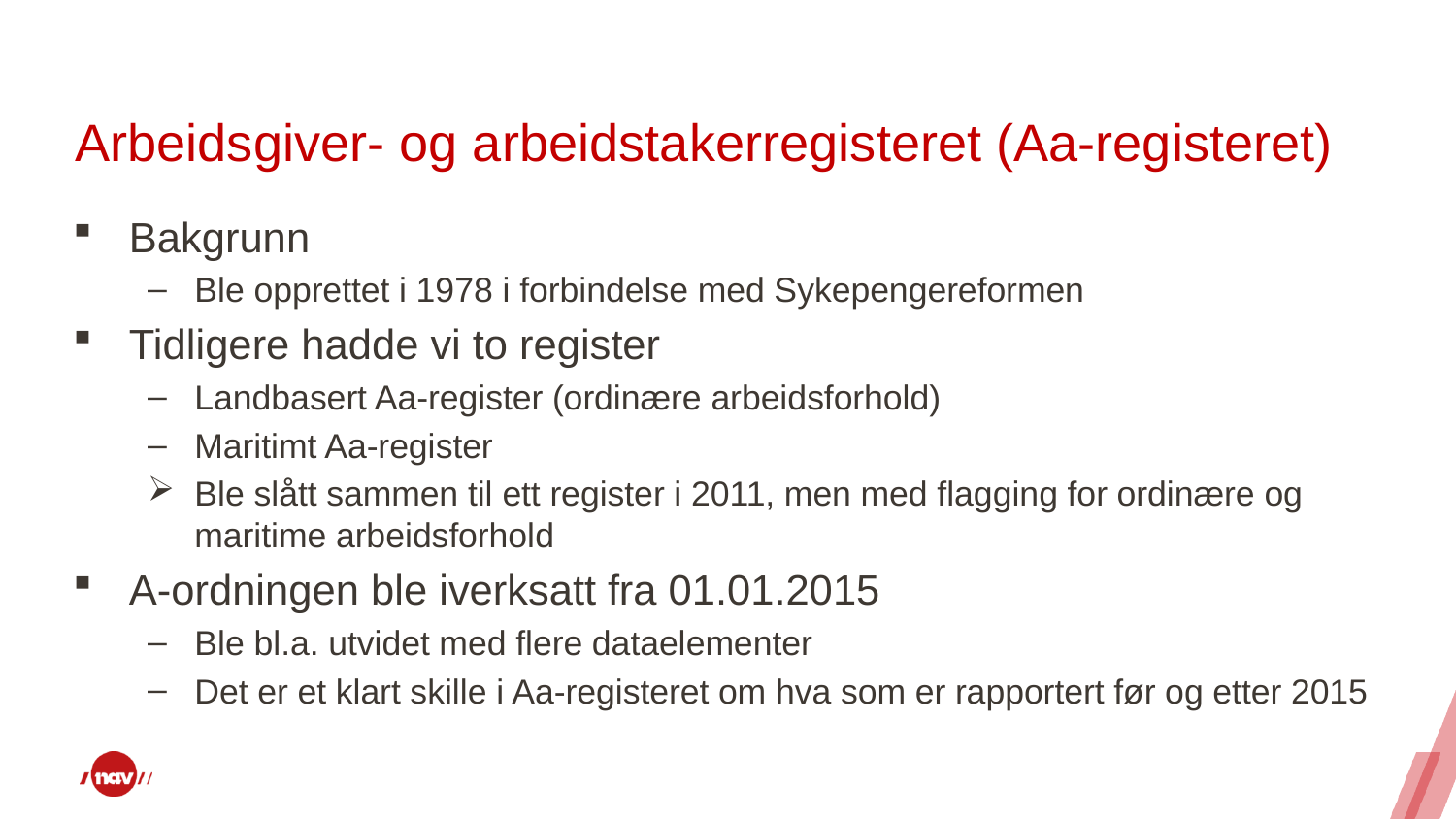

# Arbeidsgiver- og arbeidstakerregisteret (Aa-registeret)
Bakgrunn
Ble opprettet i 1978 i forbindelse med Sykepengereformen
Tidligere hadde vi to register
Landbasert Aa-register (ordinære arbeidsforhold)
Maritimt Aa-register
Ble slått sammen til ett register i 2011, men med flagging for ordinære og maritime arbeidsforhold
A-ordningen ble iverksatt fra 01.01.2015
Ble bl.a. utvidet med flere dataelementer
Det er et klart skille i Aa-registeret om hva som er rapportert før og etter 2015